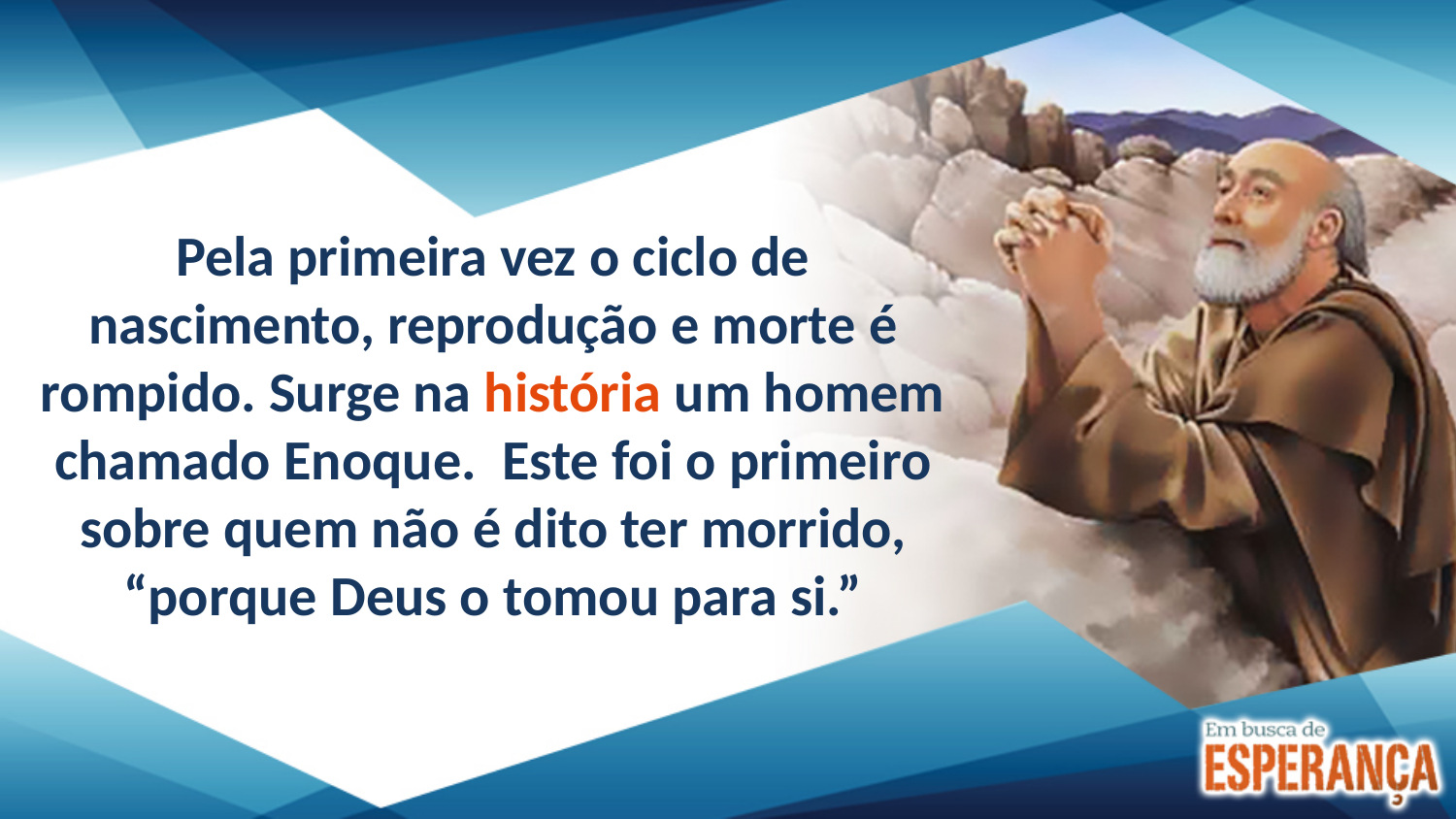

Pela primeira vez o ciclo de nascimento, reprodução e morte é rompido. Surge na história um homem chamado Enoque.  Este foi o primeiro sobre quem não é dito ter morrido, “porque Deus o tomou para si.”